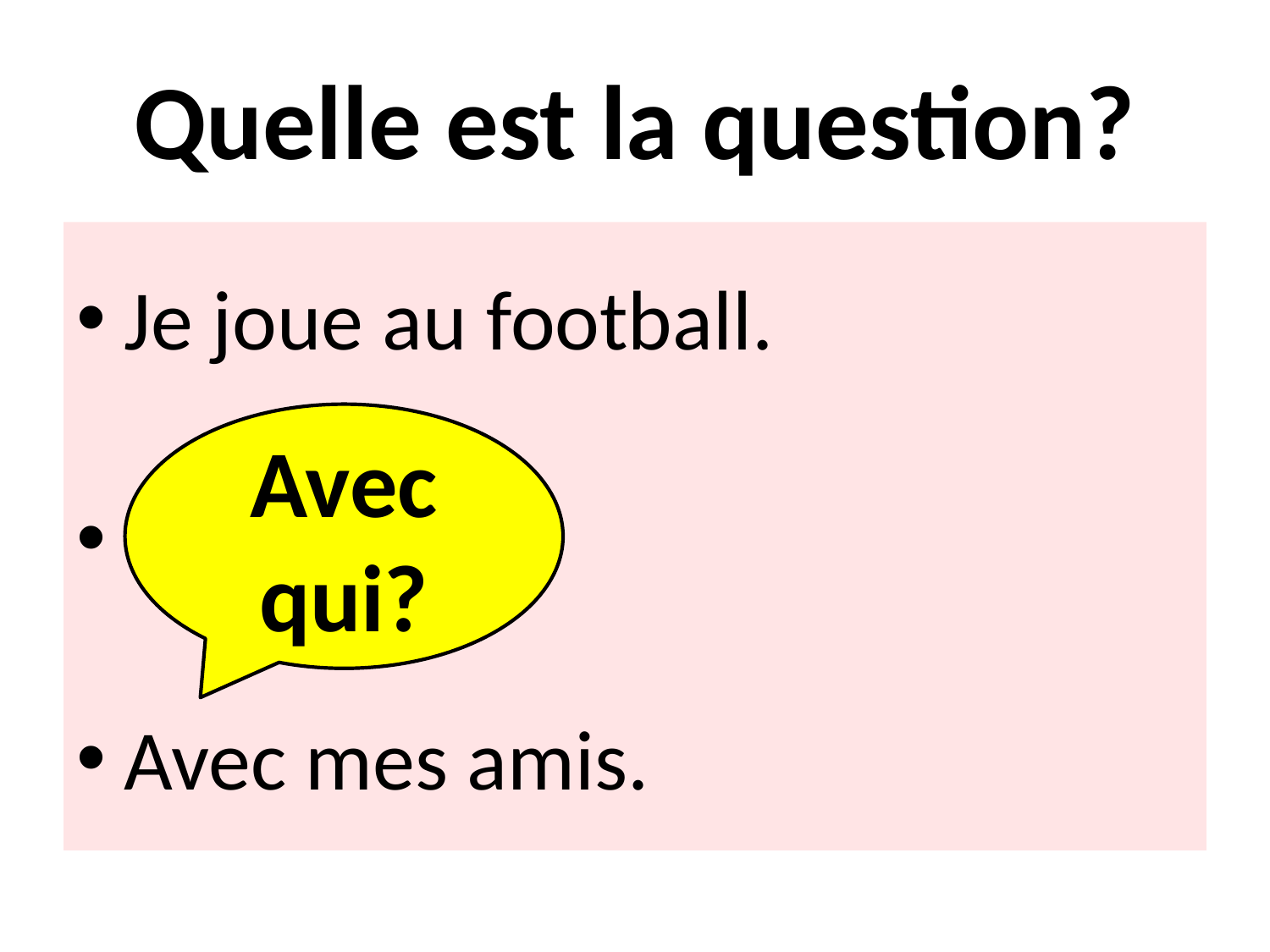

# Quelle est la question?
Je joue au football.
?
Avec mes amis.
Avec qui?